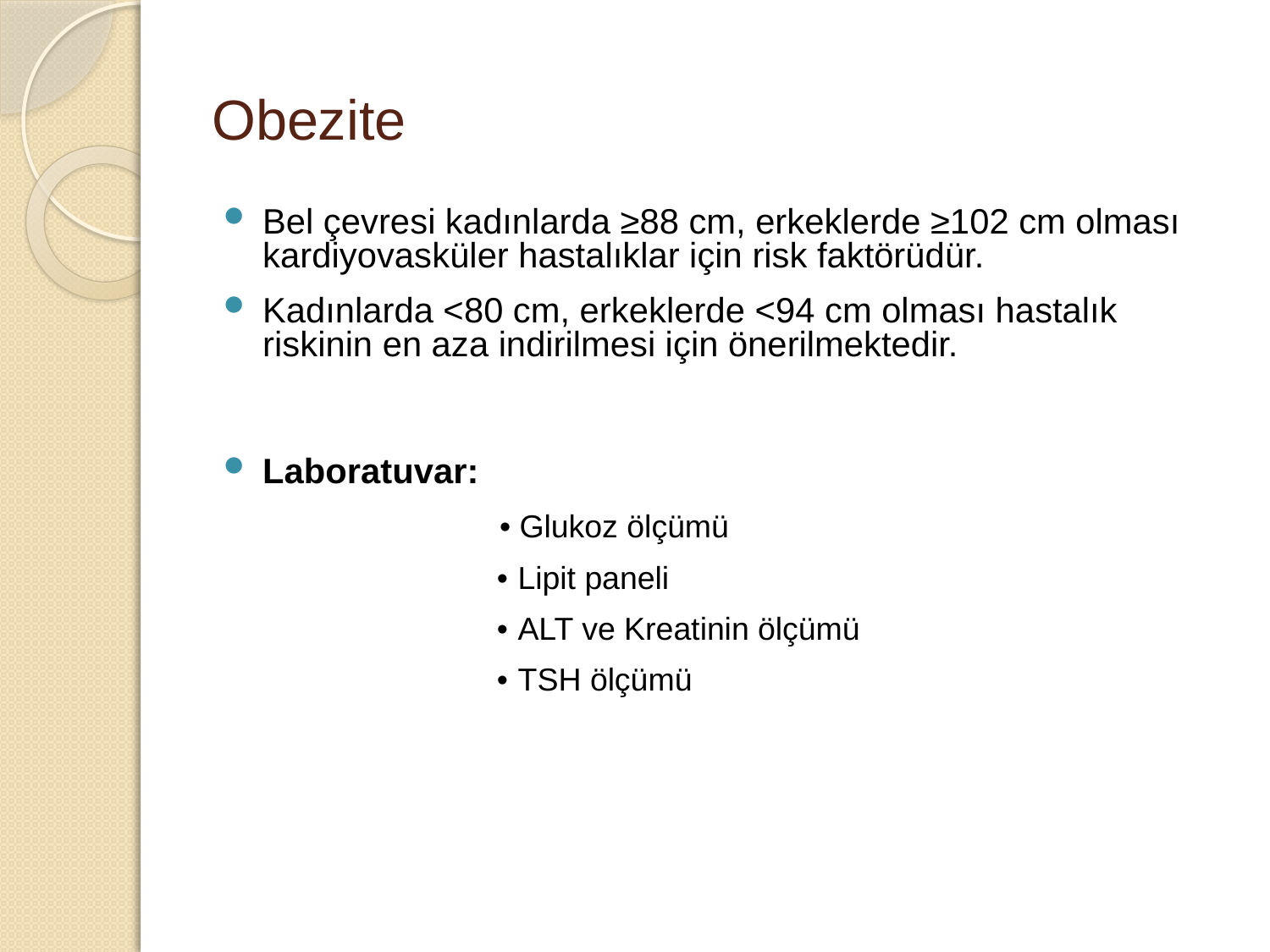

# Obezite
Bel çevresi kadınlarda ≥88 cm, erkeklerde ≥102 cm olması kardiyovasküler hastalıklar için risk faktörüdür.
Kadınlarda <80 cm, erkeklerde <94 cm olması hastalık riskinin en aza indirilmesi için önerilmektedir.

Laboratuvar:
                       • Glukoz ölçümü
                         • Lipit paneli
                         • ALT ve Kreatinin ölçümü
                         • TSH ölçümü